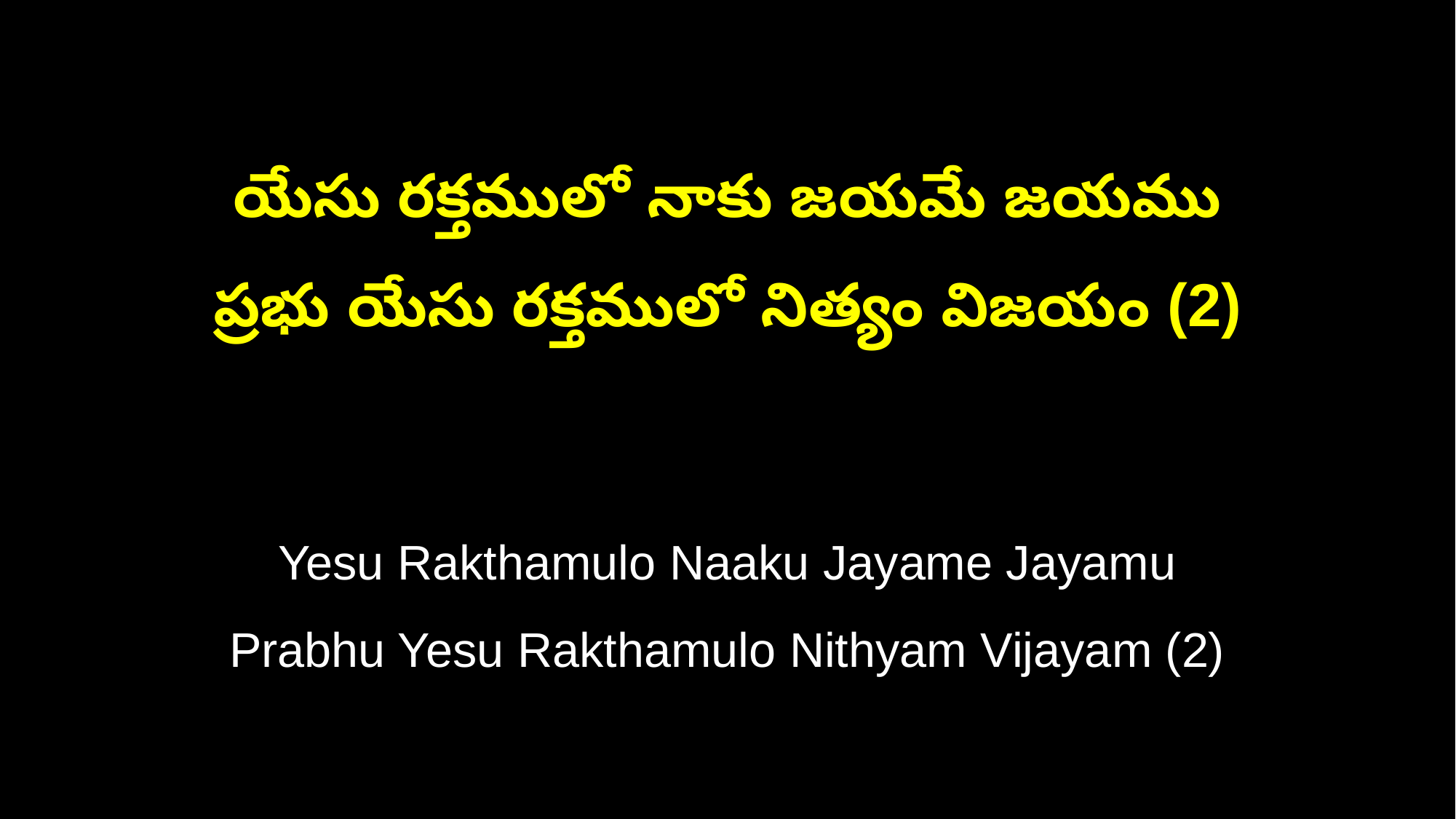

యేసు రక్తములో నాకు జయమే జయము
ప్రభు యేసు రక్తములో నిత్యం విజయం (2)
Yesu Rakthamulo Naaku Jayame Jayamu
Prabhu Yesu Rakthamulo Nithyam Vijayam (2)